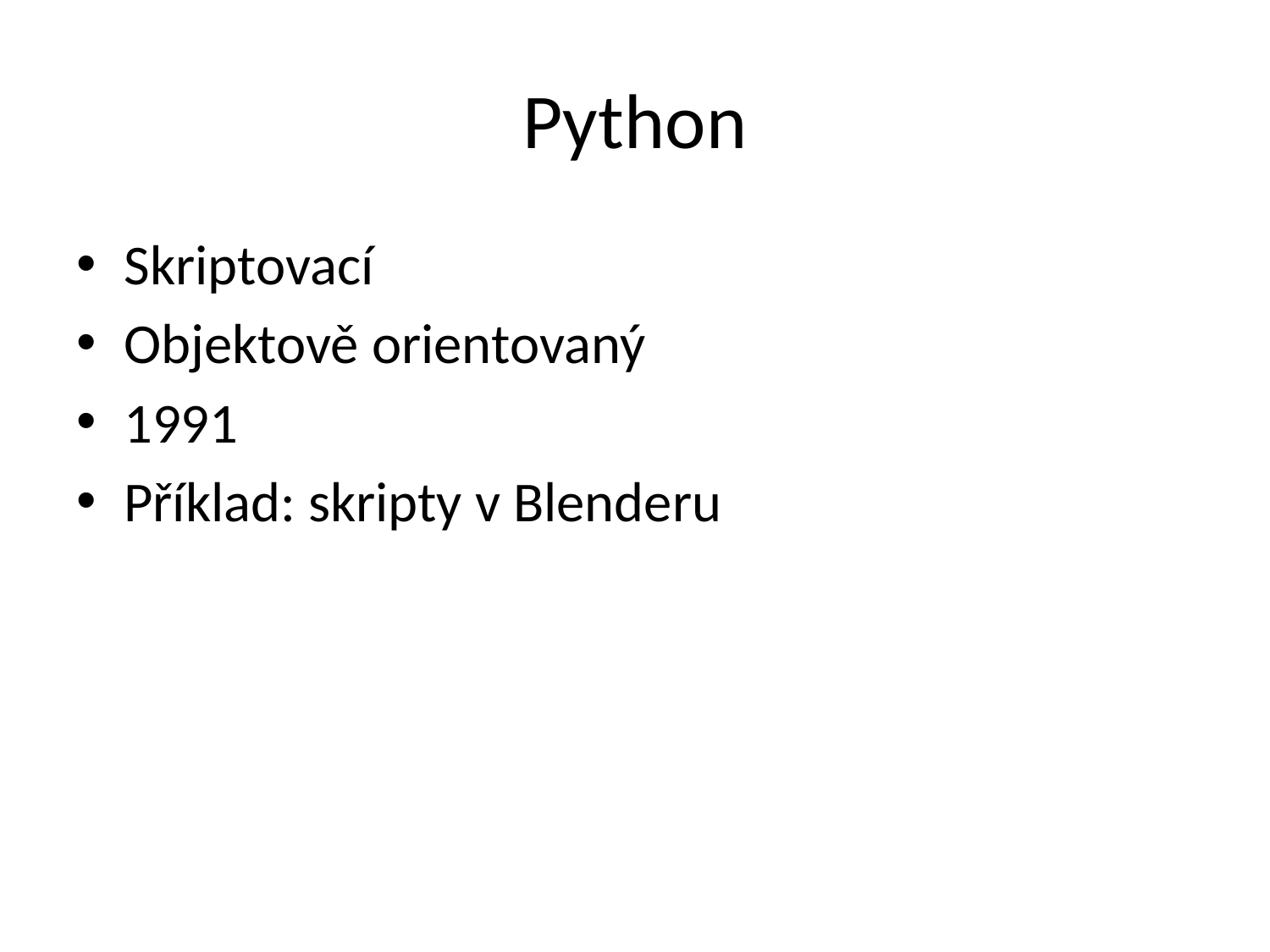

# Python
Skriptovací
Objektově orientovaný
1991
Příklad: skripty v Blenderu